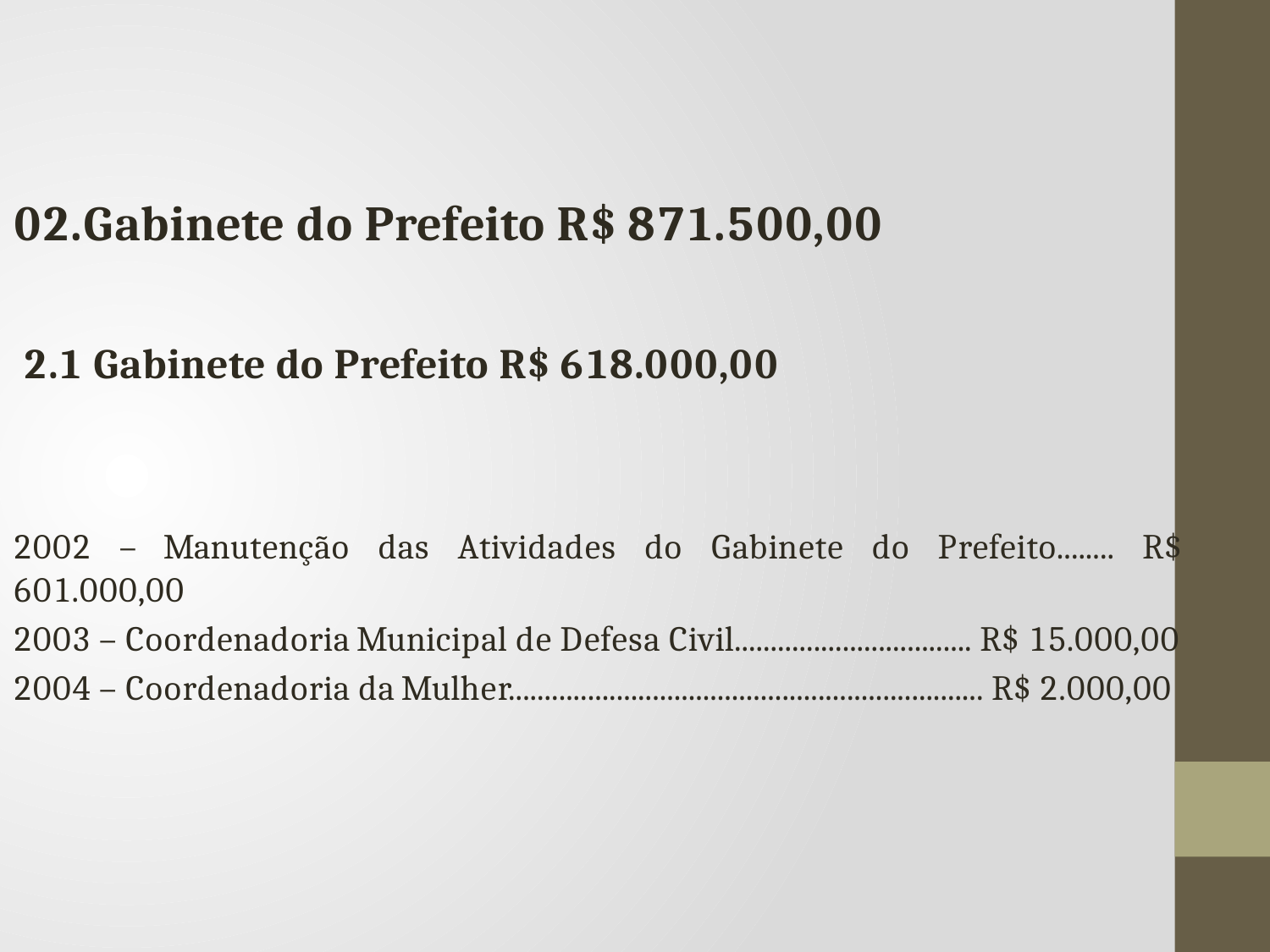

02.Gabinete do Prefeito R$ 871.500,00

 2.1 Gabinete do Prefeito R$ 618.000,00

2002 – Manutenção das Atividades do Gabinete do Prefeito........ R$ 601.000,00
2003 – Coordenadoria Municipal de Defesa Civil................................. R$ 15.000,00
2004 – Coordenadoria da Mulher.................................................................. R$ 2.000,00